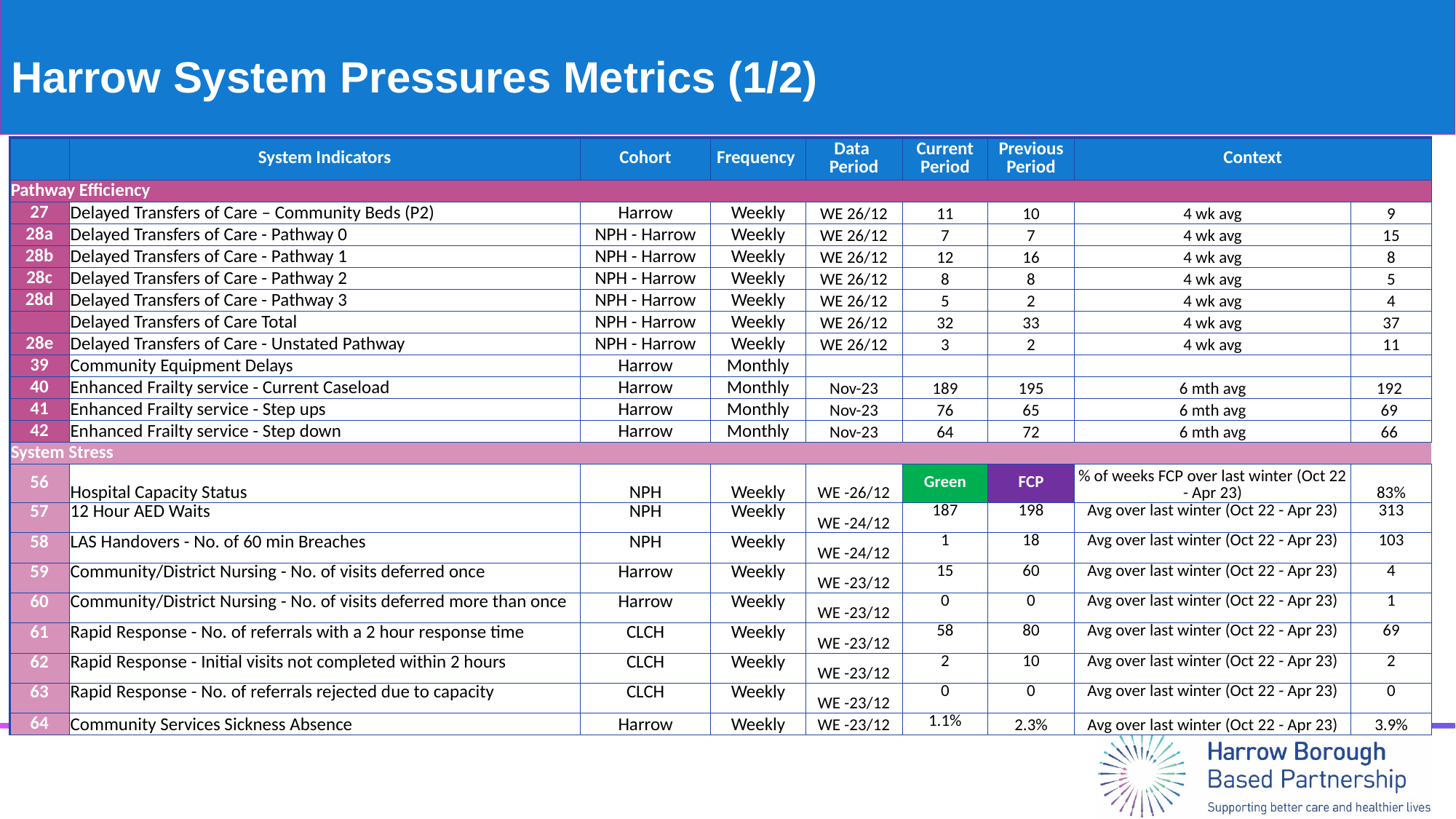

# Harrow System Pressures Metrics (1/2)
|  | System Indicators | Cohort | Frequency | Data Period | Current Period | Previous Period | Context |  |
| --- | --- | --- | --- | --- | --- | --- | --- | --- |
| Pathway Efficiency |  |  |  |  |  |  |  |  |
| 27 | Delayed Transfers of Care – Community Beds (P2) | Harrow | Weekly | WE 26/12 | 11 | 10 | 4 wk avg | 9 |
| 28a | Delayed Transfers of Care - Pathway 0 | NPH - Harrow | Weekly | WE 26/12 | 7 | 7 | 4 wk avg | 15 |
| 28b | Delayed Transfers of Care - Pathway 1 | NPH - Harrow | Weekly | WE 26/12 | 12 | 16 | 4 wk avg | 8 |
| 28c | Delayed Transfers of Care - Pathway 2 | NPH - Harrow | Weekly | WE 26/12 | 8 | 8 | 4 wk avg | 5 |
| 28d | Delayed Transfers of Care - Pathway 3 | NPH - Harrow | Weekly | WE 26/12 | 5 | 2 | 4 wk avg | 4 |
|  | Delayed Transfers of Care Total | NPH - Harrow | Weekly | WE 26/12 | 32 | 33 | 4 wk avg | 37 |
| 28e | Delayed Transfers of Care - Unstated Pathway | NPH - Harrow | Weekly | WE 26/12 | 3 | 2 | 4 wk avg | 11 |
| 39 | Community Equipment Delays | Harrow | Monthly |  |  |  |  |  |
| 40 | Enhanced Frailty service - Current Caseload | Harrow | Monthly | Nov-23 | 189 | 195 | 6 mth avg | 192 |
| 41 | Enhanced Frailty service - Step ups | Harrow | Monthly | Nov-23 | 76 | 65 | 6 mth avg | 69 |
| 42 | Enhanced Frailty service - Step down | Harrow | Monthly | Nov-23 | 64 | 72 | 6 mth avg | 66 |
| System Stress |  |  |  |  |  |  |  |  |
| 56 | Hospital Capacity Status | NPH | Weekly | WE -26/12 | Green | FCP | % of weeks FCP over last winter (Oct 22 - Apr 23) | 83% |
| 57 | 12 Hour AED Waits | NPH | Weekly | WE -24/12 | 187 | 198 | Avg over last winter (Oct 22 - Apr 23) | 313 |
| 58 | LAS Handovers - No. of 60 min Breaches | NPH | Weekly | WE -24/12 | 1 | 18 | Avg over last winter (Oct 22 - Apr 23) | 103 |
| 59 | Community/District Nursing - No. of visits deferred once | Harrow | Weekly | WE -23/12 | 15 | 60 | Avg over last winter (Oct 22 - Apr 23) | 4 |
| 60 | Community/District Nursing - No. of visits deferred more than once | Harrow | Weekly | WE -23/12 | 0 | 0 | Avg over last winter (Oct 22 - Apr 23) | 1 |
| 61 | Rapid Response - No. of referrals with a 2 hour response time | CLCH | Weekly | WE -23/12 | 58 | 80 | Avg over last winter (Oct 22 - Apr 23) | 69 |
| 62 | Rapid Response - Initial visits not completed within 2 hours | CLCH | Weekly | WE -23/12 | 2 | 10 | Avg over last winter (Oct 22 - Apr 23) | 2 |
| 63 | Rapid Response - No. of referrals rejected due to capacity | CLCH | Weekly | WE -23/12 | 0 | 0 | Avg over last winter (Oct 22 - Apr 23) | 0 |
| 64 | Community Services Sickness Absence | Harrow | Weekly | WE -23/12 | 1.1% | 2.3% | Avg over last winter (Oct 22 - Apr 23) | 3.9% |